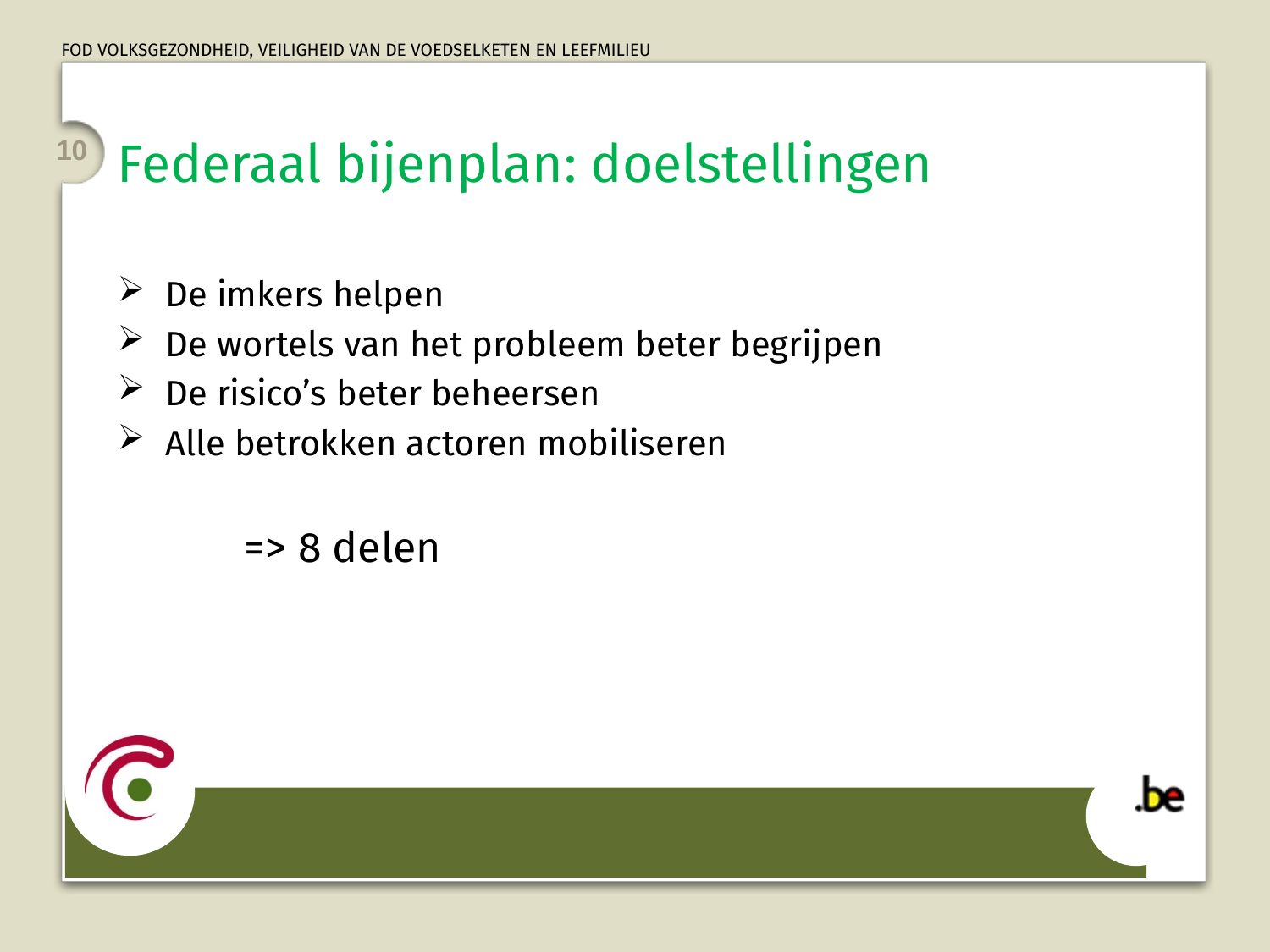

# Federaal bijenplan: doelstellingen
10

De imkers helpen
De wortels van het probleem beter begrijpen
De risico’s beter beheersen
Alle betrokken actoren mobiliseren

	=> 8 delen